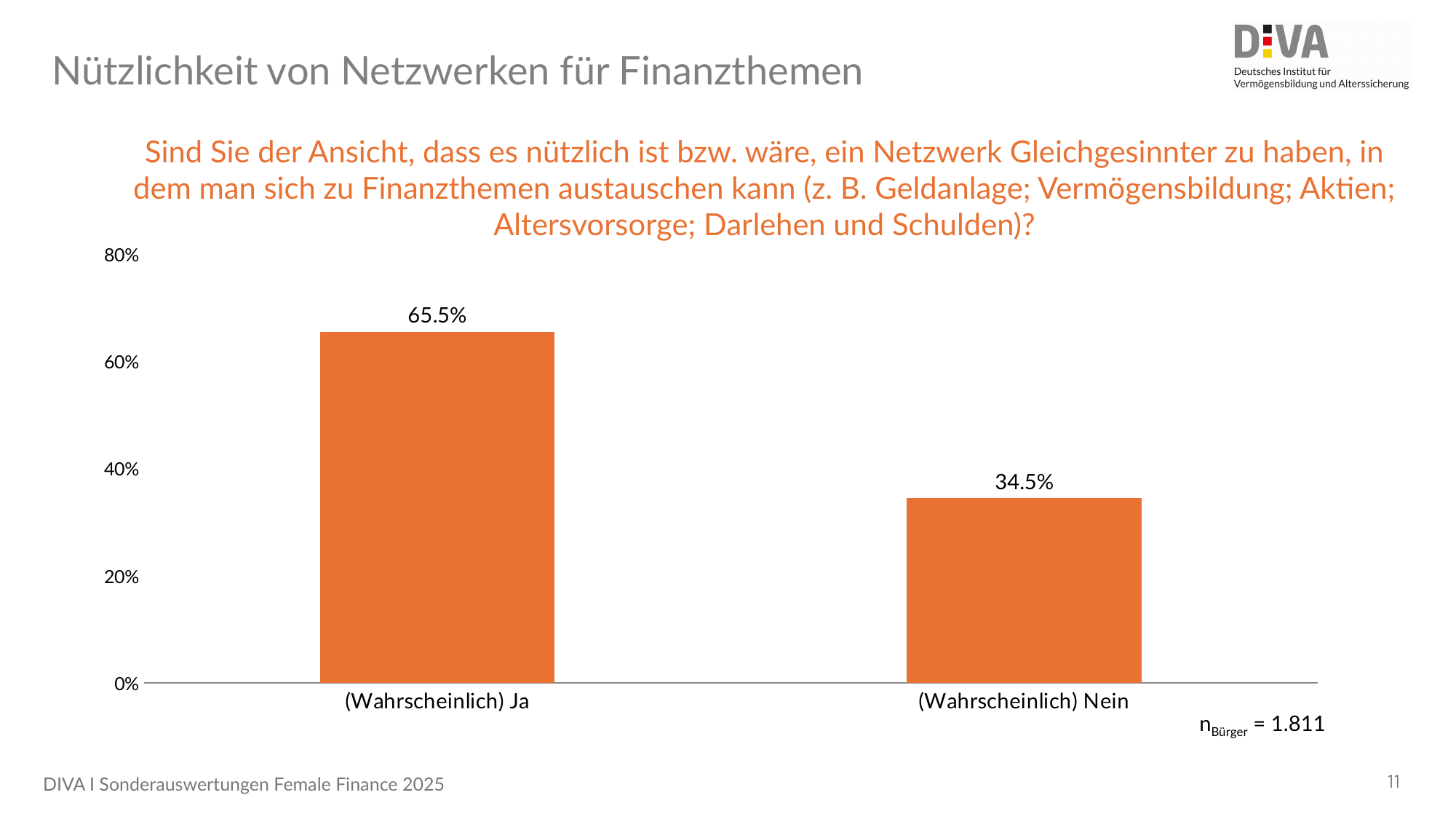

Nützlichkeit von Netzwerken für Finanzthemen
Sind Sie der Ansicht, dass es nützlich ist bzw. wäre, ein Netzwerk Gleichgesinnter zu haben, in dem man sich zu Finanzthemen austauschen kann (z. B. Geldanlage; Vermögensbildung; Aktien; Altersvorsorge; Darlehen und Schulden)?

### Chart

| Category | Sommer 2025 |
|---|---|
| (Wahrscheinlich) Ja | 0.6552724552948722 |
| (Wahrscheinlich) Nein | 0.3447275447051008 |
nBürger = 1.811
11
DIVA I Sonderauswertungen Female Finance 2025